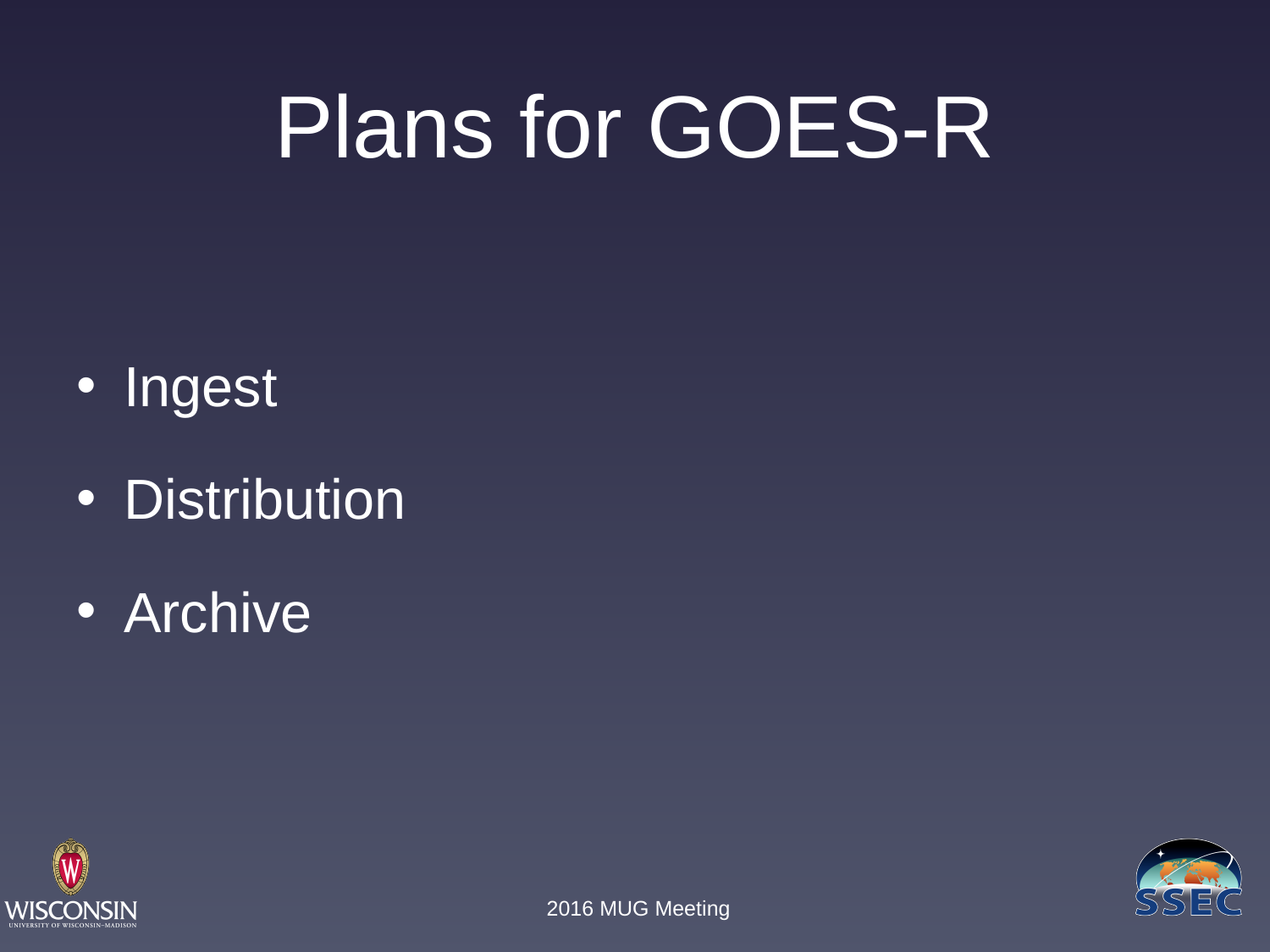

# Plans for GOES-R
Ingest
Distribution
Archive

2016 MUG Meeting